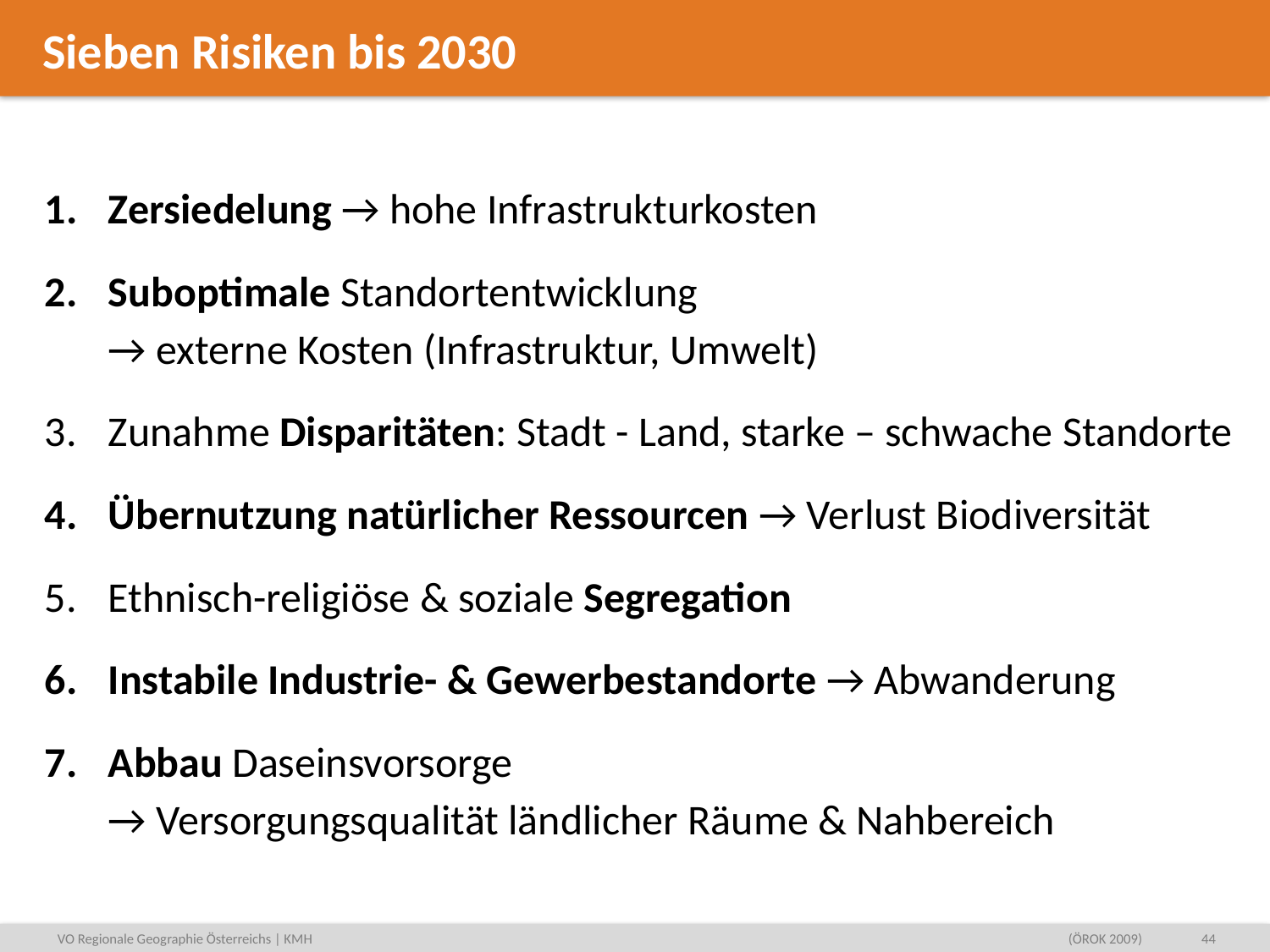

# Sieben Risiken bis 2030
Zersiedelung → hohe Infrastrukturkosten
Suboptimale Standortentwicklung
→ externe Kosten (Infrastruktur, Umwelt)
Zunahme Disparitäten: Stadt - Land, starke – schwache Standorte
Übernutzung natürlicher Ressourcen → Verlust Biodiversität
Ethnisch-religiöse & soziale Segregation
Instabile Industrie- & Gewerbestandorte → Abwanderung
Abbau Daseinsvorsorge
→ Versorgungsqualität ländlicher Räume & Nahbereich
(ÖROK 2009)